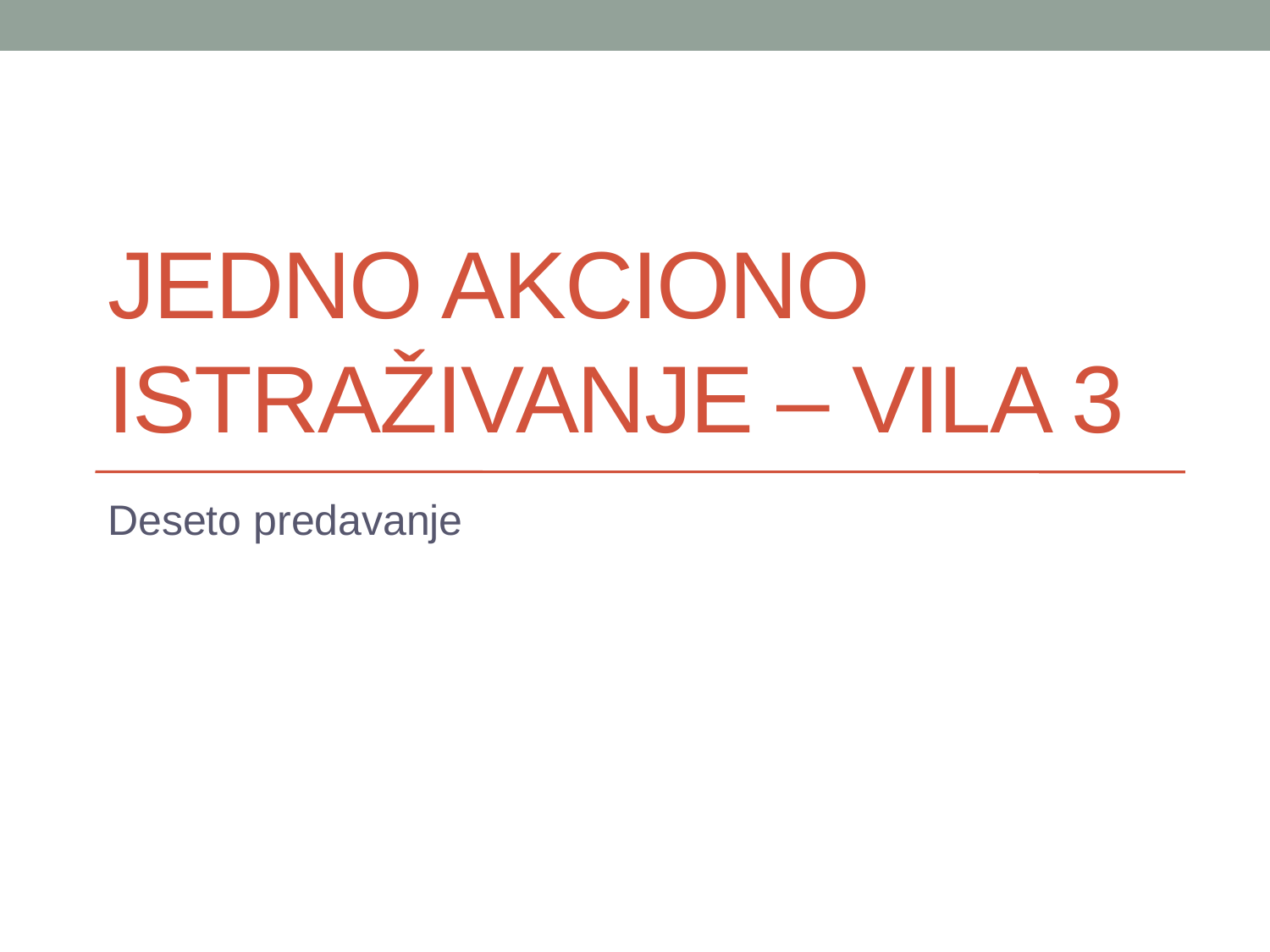

# Jedno akciono istraživanje – vila 3
Deseto predavanje